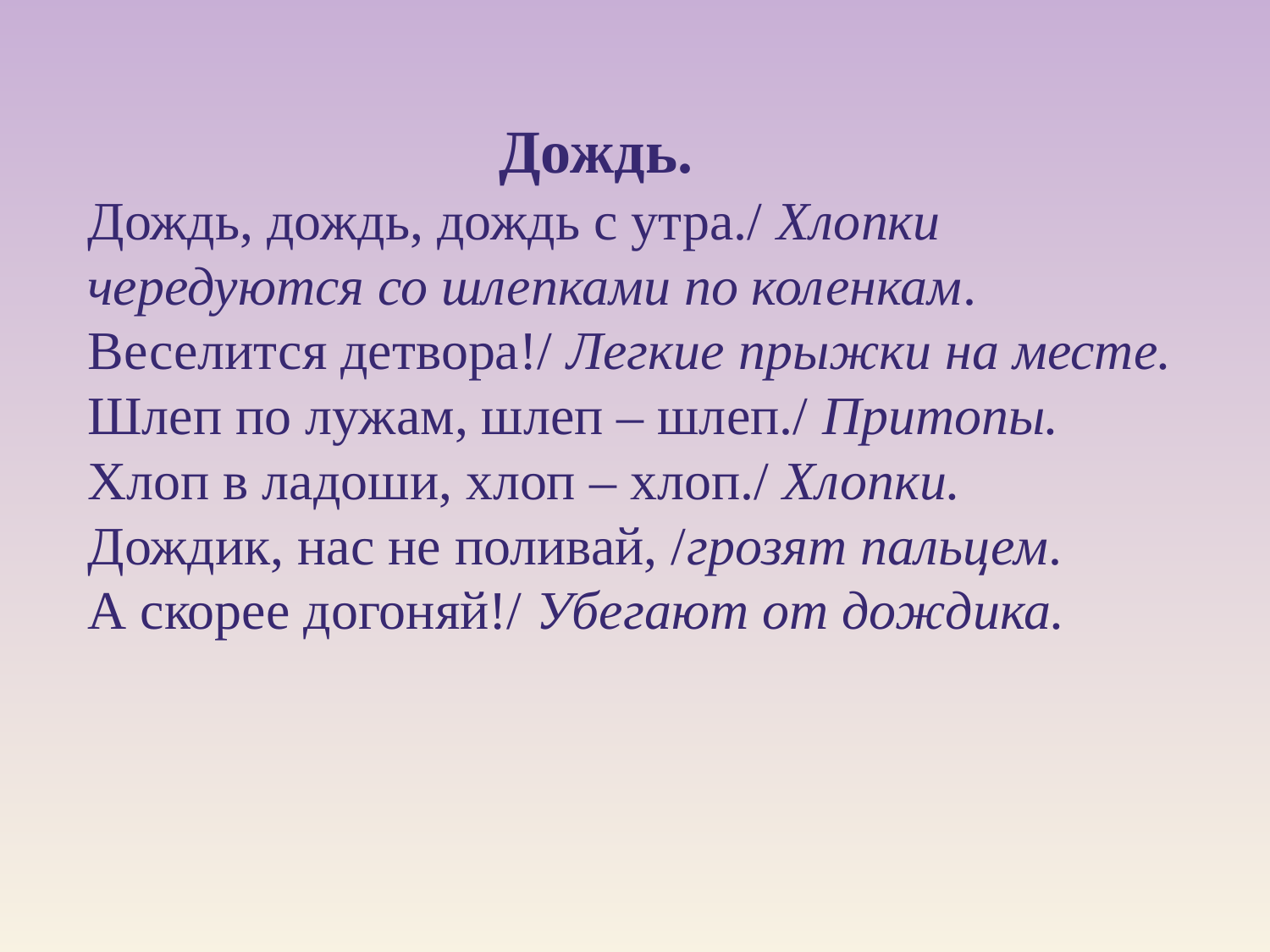

#
                           Дождь.
Дождь, дождь, дождь с утра./ Хлопки чередуются со шлепками по коленкам.
Веселится детвора!/ Легкие прыжки на месте.
Шлеп по лужам, шлеп – шлеп./ Притопы.
Хлоп в ладоши, хлоп – хлоп./ Хлопки.
Дождик, нас не поливай, /грозят пальцем.
А скорее догоняй!/ Убегают от дождика.